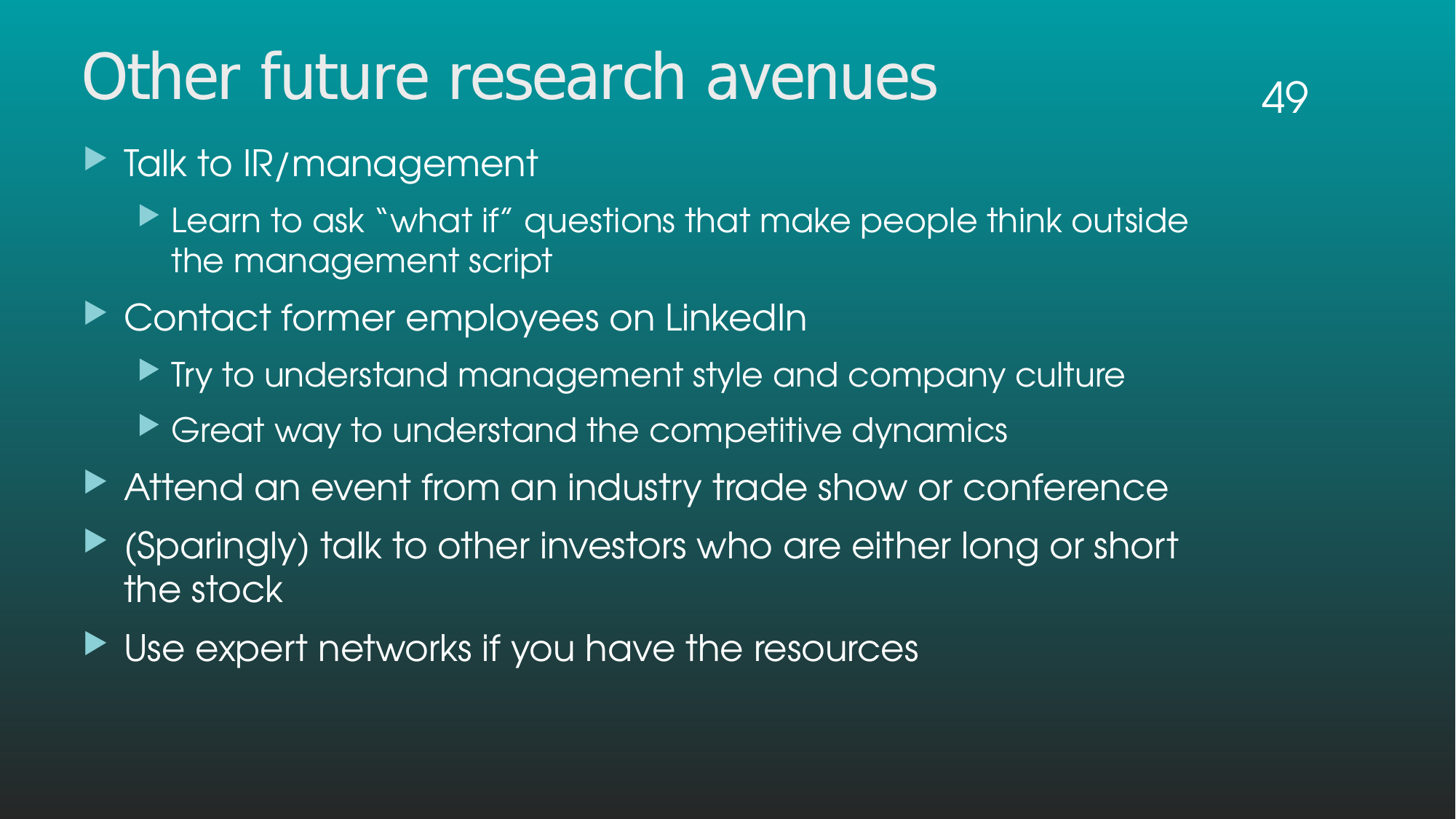

# Other future research avenues
49
Talk to IR/management
Learn to ask “what if” questions that make people think outside the management script
Contact former employees on LinkedIn
Try to understand management style and company culture
Great way to understand the competitive dynamics
Attend an event from an industry trade show or conference
(Sparingly) talk to other investors who are either long or short the stock
Use expert networks if you have the resources